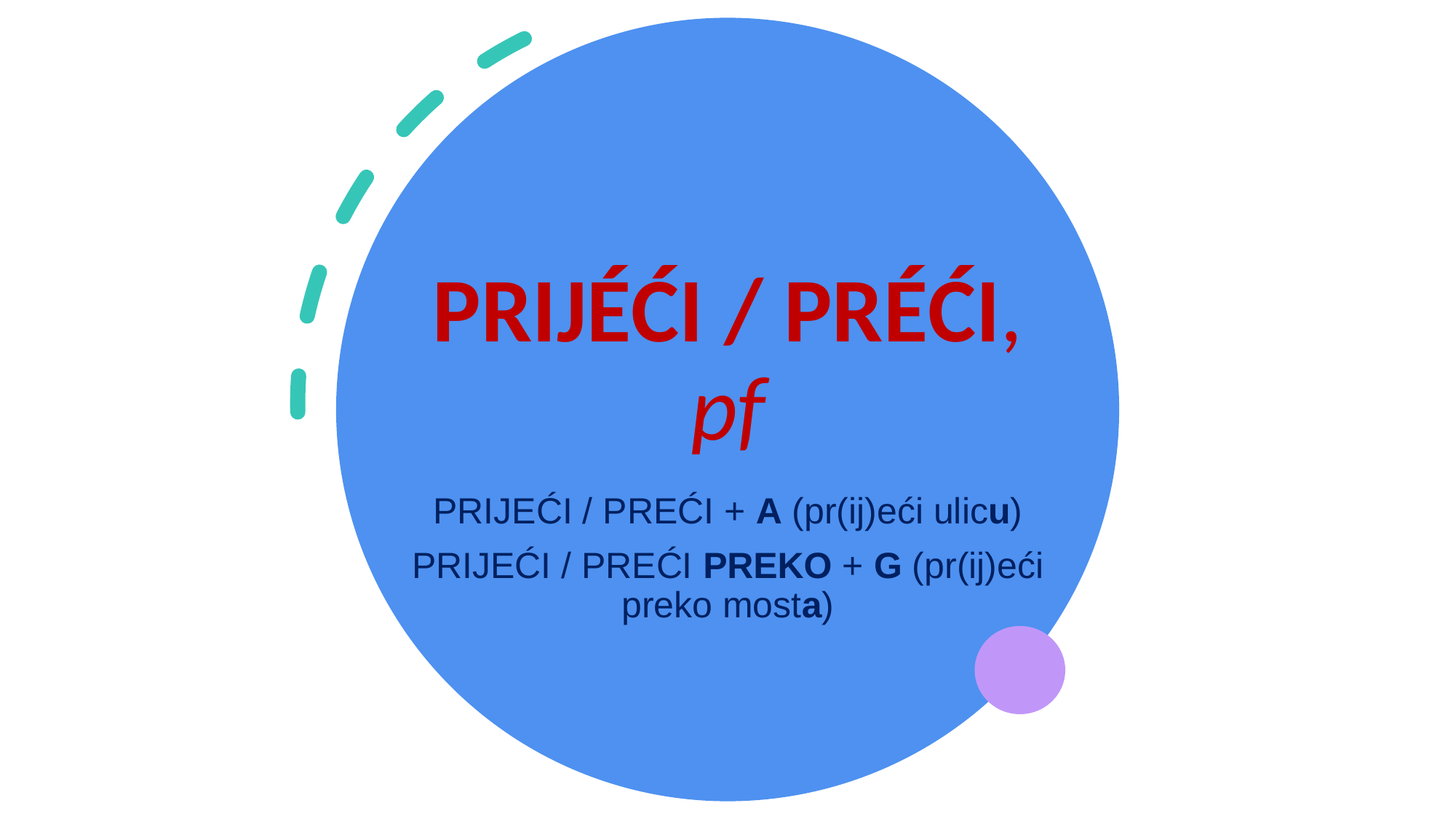

# PRIJÉĆI / PRÉĆI, pf
PRIJEĆI / PREĆI + A (pr(ij)eći ulicu)
PRIJEĆI / PREĆI PREKO + G (pr(ij)eći preko mosta)